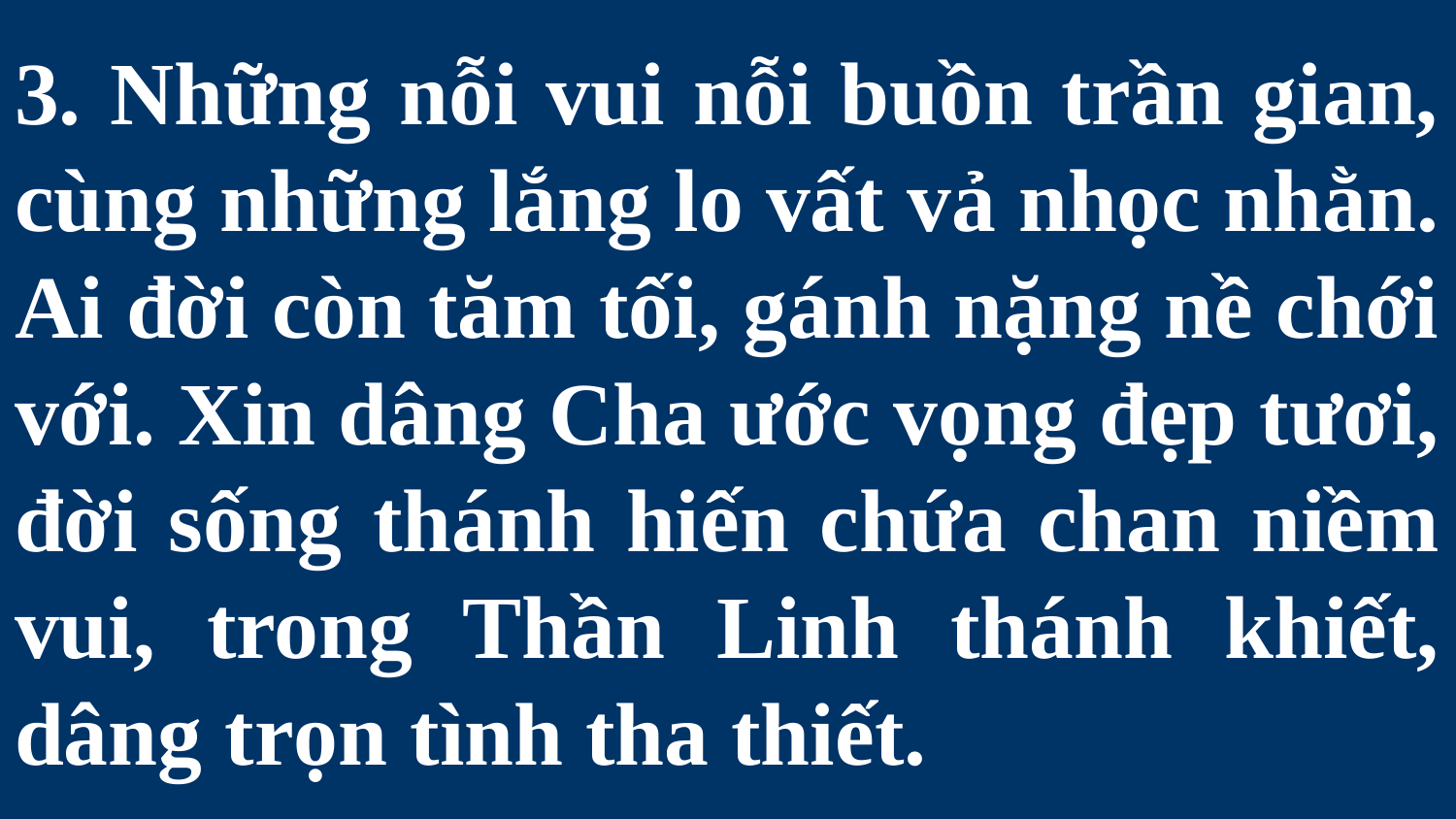

# 3. Những nỗi vui nỗi buồn trần gian, cùng những lắng lo vất vả nhọc nhằn. Ai đời còn tăm tối, gánh nặng nề chới với. Xin dâng Cha ước vọng đẹp tươi, đời sống thánh hiến chứa chan niềm vui, trong Thần Linh thánh khiết, dâng trọn tình tha thiết.